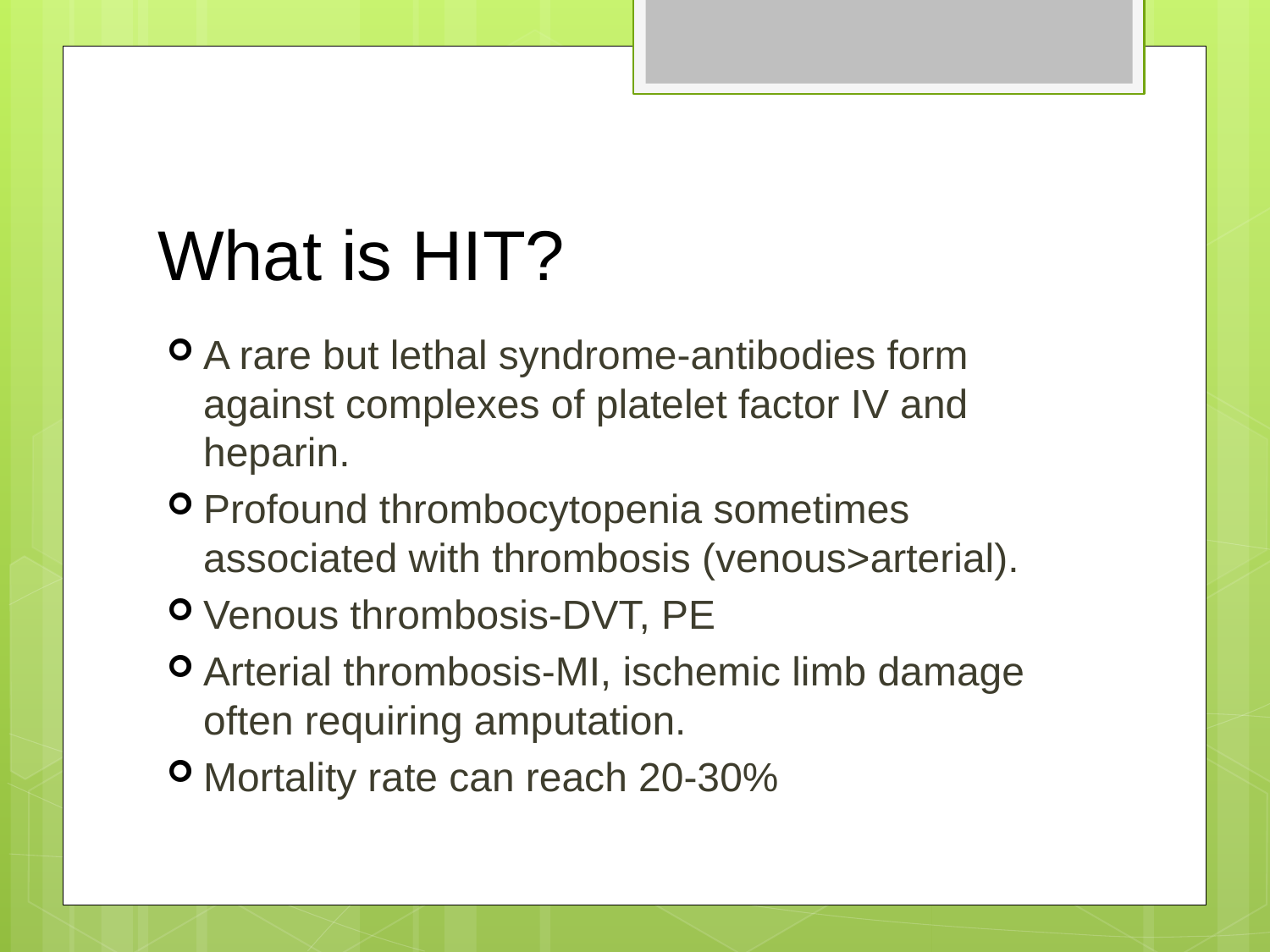

# What is HIT?
A rare but lethal syndrome-antibodies form against complexes of platelet factor IV and heparin.
Profound thrombocytopenia sometimes associated with thrombosis (venous>arterial).
Venous thrombosis-DVT, PE
Arterial thrombosis-MI, ischemic limb damage often requiring amputation.
Mortality rate can reach 20-30%